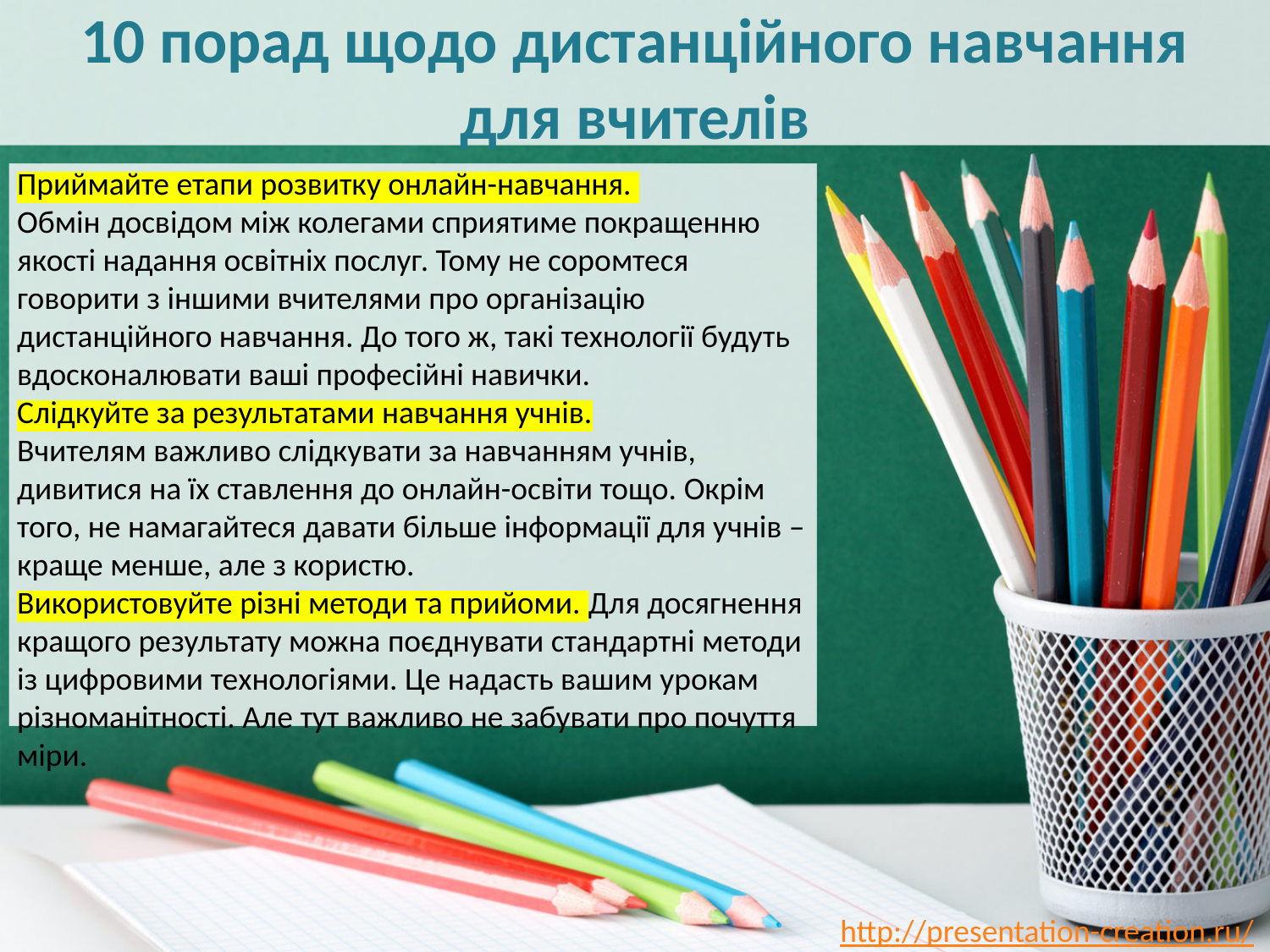

# 10 порад щодо дистанційного навчання для вчителів
Приймайте етапи розвитку онлайн-навчання.
Обмін досвідом між колегами сприятиме покращенню якості надання освітніх послуг. Тому не соромтеся говорити з іншими вчителями про організацію дистанційного навчання. До того ж, такі технології будуть
вдосконалювати ваші професійні навички.
Слідкуйте за результатами навчання учнів.
Вчителям важливо слідкувати за навчанням учнів, дивитися на їх ставлення до онлайн-освіти тощо. Окрім того, не намагайтеся давати більше інформації для учнів – краще менше, але з користю.
Використовуйте різні методи та прийоми. Для досягнення кращого результату можна поєднувати стандартні методи із цифровими технологіями. Це надасть вашим урокам різноманітності. Але тут важливо не забувати про почуття міри.